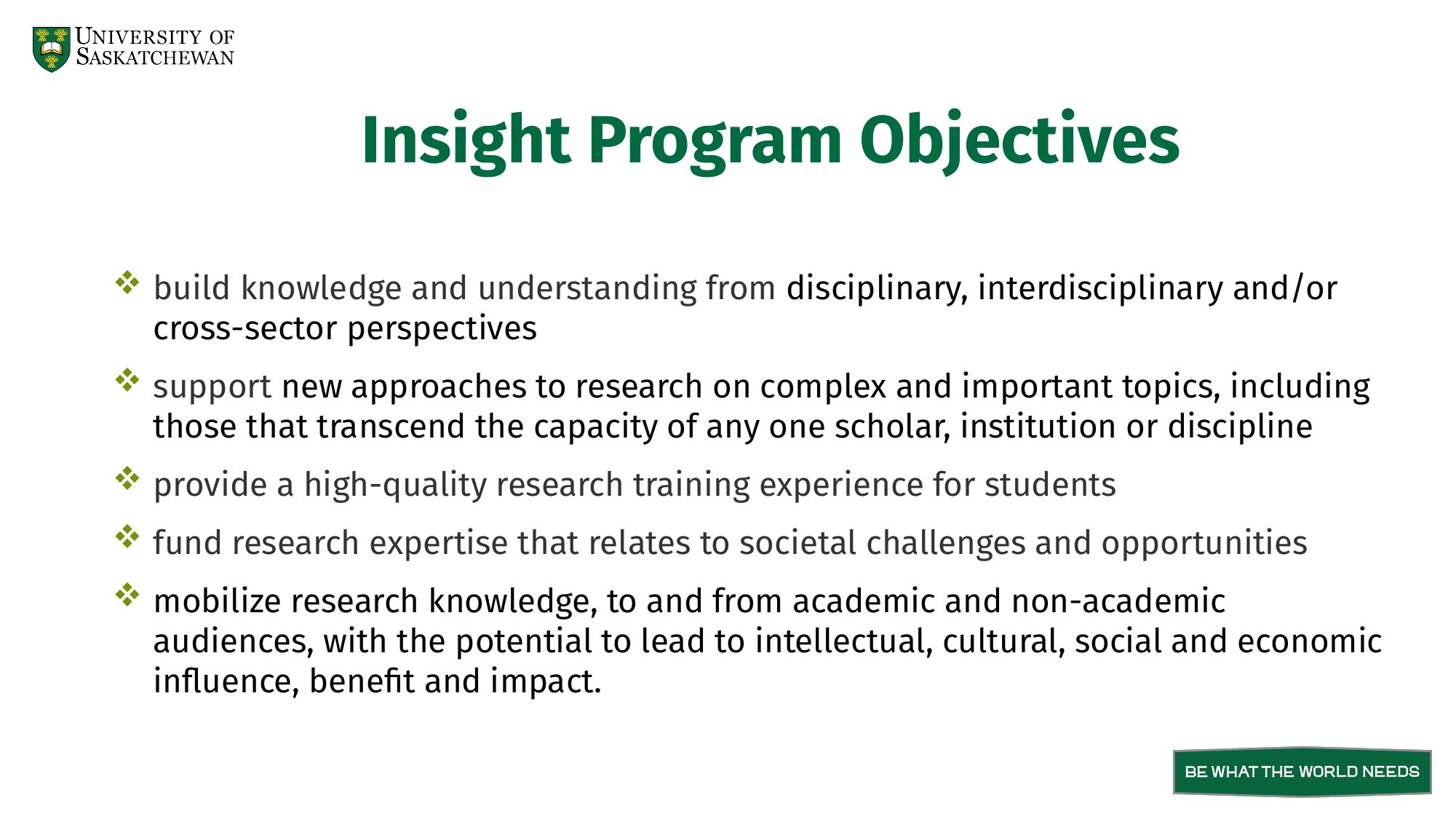

# Insight Program Objectives

build knowledge and understanding from disciplinary, interdisciplinary and/or cross-sector perspectives
support new approaches to research on complex and important topics, including those that transcend the capacity of any one scholar, institution or discipline
provide a high-quality research training experience for students
fund research expertise that relates to societal challenges and opportunities
mobilize research knowledge, to and from academic and non-academic audiences, with the potential to lead to intellectual, cultural, social and economic influence, benefit and impact.